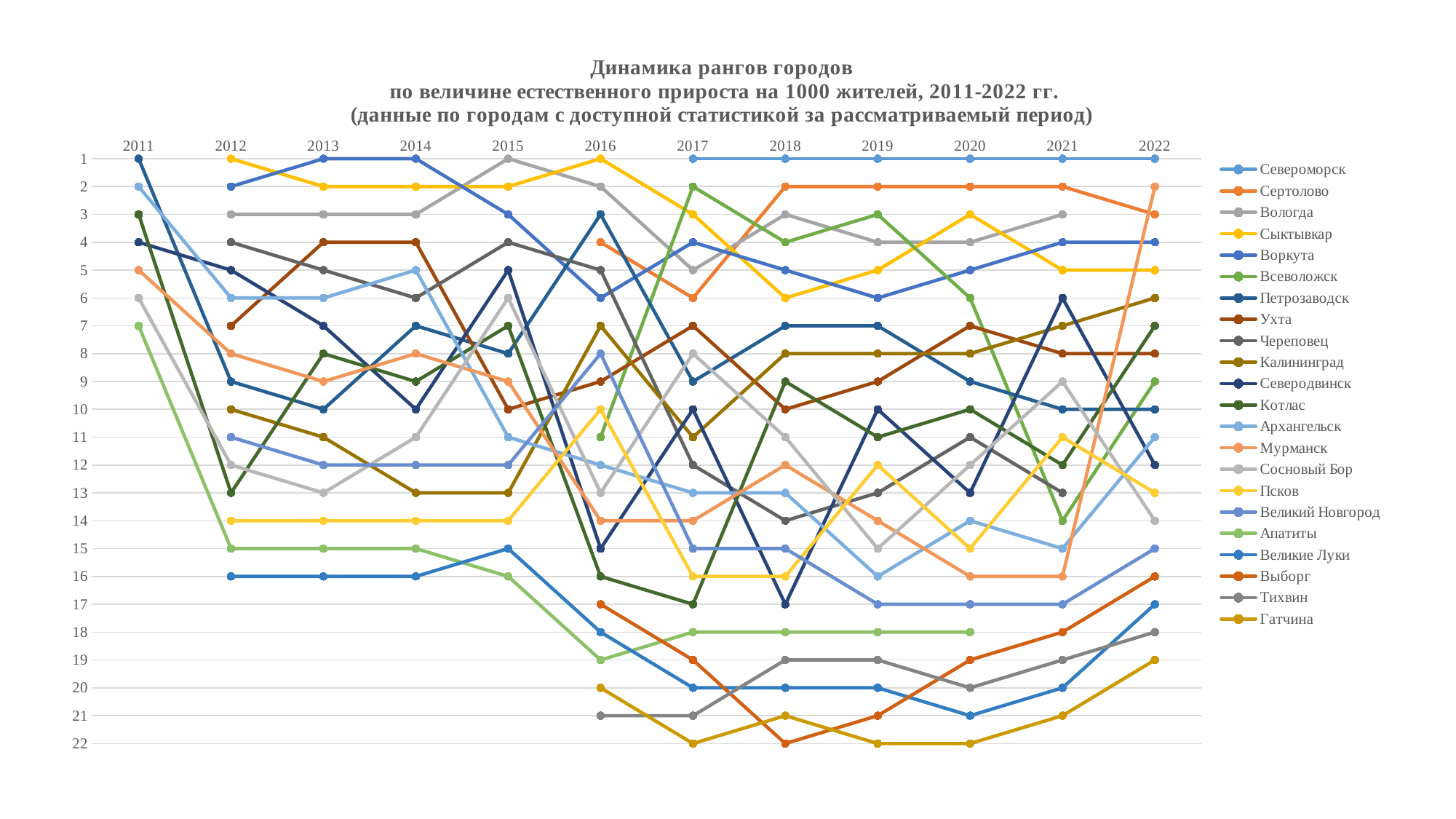

### Chart: Динамика рангов городов
по величине естественного прироста на 1000 жителей, 2011-2022 гг.
(данные по городам с доступной статистикой за рассматриваемый период)

| Category | Североморск | Сертолово | Вологда | Сыктывкар | Воркута | Всеволожск | Петрозаводск | Ухта | Череповец | Калининград | Северодвинск | Котлас | Архангельск | Мурманск | Сосновый Бор | Псков | Великий Новгород | Апатиты | Великие Луки | Выборг | Тихвин | Гатчина |
|---|---|---|---|---|---|---|---|---|---|---|---|---|---|---|---|---|---|---|---|---|---|---|
| 2011 | None | None | None | None | None | None | 1.0 | None | None | None | 4.0 | 3.0 | 2.0 | 5.0 | 6.0 | None | None | 7.0 | None | None | None | None |
| 2012 | None | None | 3.0 | 1.0 | 2.0 | None | 9.0 | 7.0 | 4.0 | 10.0 | 5.0 | 13.0 | 6.0 | 8.0 | 12.0 | 14.0 | 11.0 | 15.0 | 16.0 | None | None | None |
| 2013 | None | None | 3.0 | 2.0 | 1.0 | None | 10.0 | 4.0 | 5.0 | 11.0 | 7.0 | 8.0 | 6.0 | 9.0 | 13.0 | 14.0 | 12.0 | 15.0 | 16.0 | None | None | None |
| 2014 | None | None | 3.0 | 2.0 | 1.0 | None | 7.0 | 4.0 | 6.0 | 13.0 | 10.0 | 9.0 | 5.0 | 8.0 | 11.0 | 14.0 | 12.0 | 15.0 | 16.0 | None | None | None |
| 2015 | None | None | 1.0 | 2.0 | 3.0 | None | 8.0 | 10.0 | 4.0 | 13.0 | 5.0 | 7.0 | 11.0 | 9.0 | 6.0 | 14.0 | 12.0 | 16.0 | 15.0 | None | None | None |
| 2016 | None | 4.0 | 2.0 | 1.0 | 6.0 | 11.0 | 3.0 | 9.0 | 5.0 | 7.0 | 15.0 | 16.0 | 12.0 | 14.0 | 13.0 | 10.0 | 8.0 | 19.0 | 18.0 | 17.0 | 21.0 | 20.0 |
| 2017 | 1.0 | 6.0 | 5.0 | 3.0 | 4.0 | 2.0 | 9.0 | 7.0 | 12.0 | 11.0 | 10.0 | 17.0 | 13.0 | 14.0 | 8.0 | 16.0 | 15.0 | 18.0 | 20.0 | 19.0 | 21.0 | 22.0 |
| 2018 | 1.0 | 2.0 | 3.0 | 6.0 | 5.0 | 4.0 | 7.0 | 10.0 | 14.0 | 8.0 | 17.0 | 9.0 | 13.0 | 12.0 | 11.0 | 16.0 | 15.0 | 18.0 | 20.0 | 22.0 | 19.0 | 21.0 |
| 2019 | 1.0 | 2.0 | 4.0 | 5.0 | 6.0 | 3.0 | 7.0 | 9.0 | 13.0 | 8.0 | 10.0 | 11.0 | 16.0 | 14.0 | 15.0 | 12.0 | 17.0 | 18.0 | 20.0 | 21.0 | 19.0 | 22.0 |
| 2020 | 1.0 | 2.0 | 4.0 | 3.0 | 5.0 | 6.0 | 9.0 | 7.0 | 11.0 | 8.0 | 13.0 | 10.0 | 14.0 | 16.0 | 12.0 | 15.0 | 17.0 | 18.0 | 21.0 | 19.0 | 20.0 | 22.0 |
| 2021 | 1.0 | 2.0 | 3.0 | 5.0 | 4.0 | 14.0 | 10.0 | 8.0 | 13.0 | 7.0 | 6.0 | 12.0 | 15.0 | 16.0 | 9.0 | 11.0 | 17.0 | None | 20.0 | 18.0 | 19.0 | 21.0 |
| 2022 | 1.0 | 3.0 | None | 5.0 | 4.0 | 9.0 | 10.0 | 8.0 | None | 6.0 | 12.0 | 7.0 | 11.0 | 2.0 | 14.0 | 13.0 | 15.0 | None | 17.0 | 16.0 | 18.0 | 19.0 |